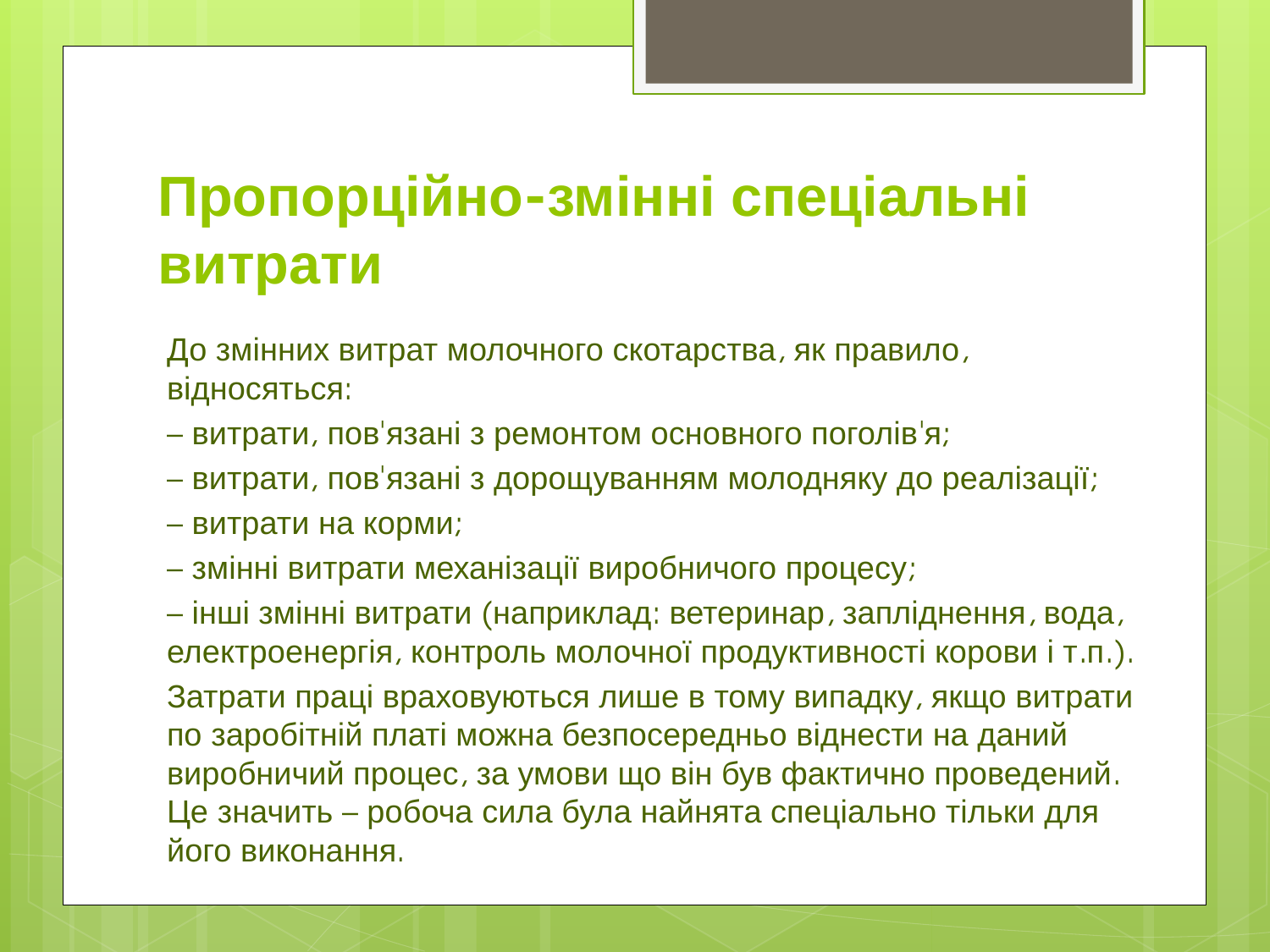

# Пропорційно-змінні спеціальні витрати
До змінних витрат молочного скотарства, як правило, відносяться:
– витрати, пов'язані з ремонтом основного поголів'я;
– витрати, пов'язані з дорощуванням молодняку до реалізації;
– витрати на корми;
– змінні витрати механізації виробничого процесу;
– інші змінні витрати (наприклад: ветеринар, запліднення, вода, електроенергія, контроль молочної продуктивності корови і т.п.).
Затрати праці враховуються лише в тому випадку, якщо витрати по заробітній платі можна безпосередньо віднести на даний виробничий процес, за умови що він був фактично проведений. Це значить – робоча сила була найнята спеціально тільки для його виконання.